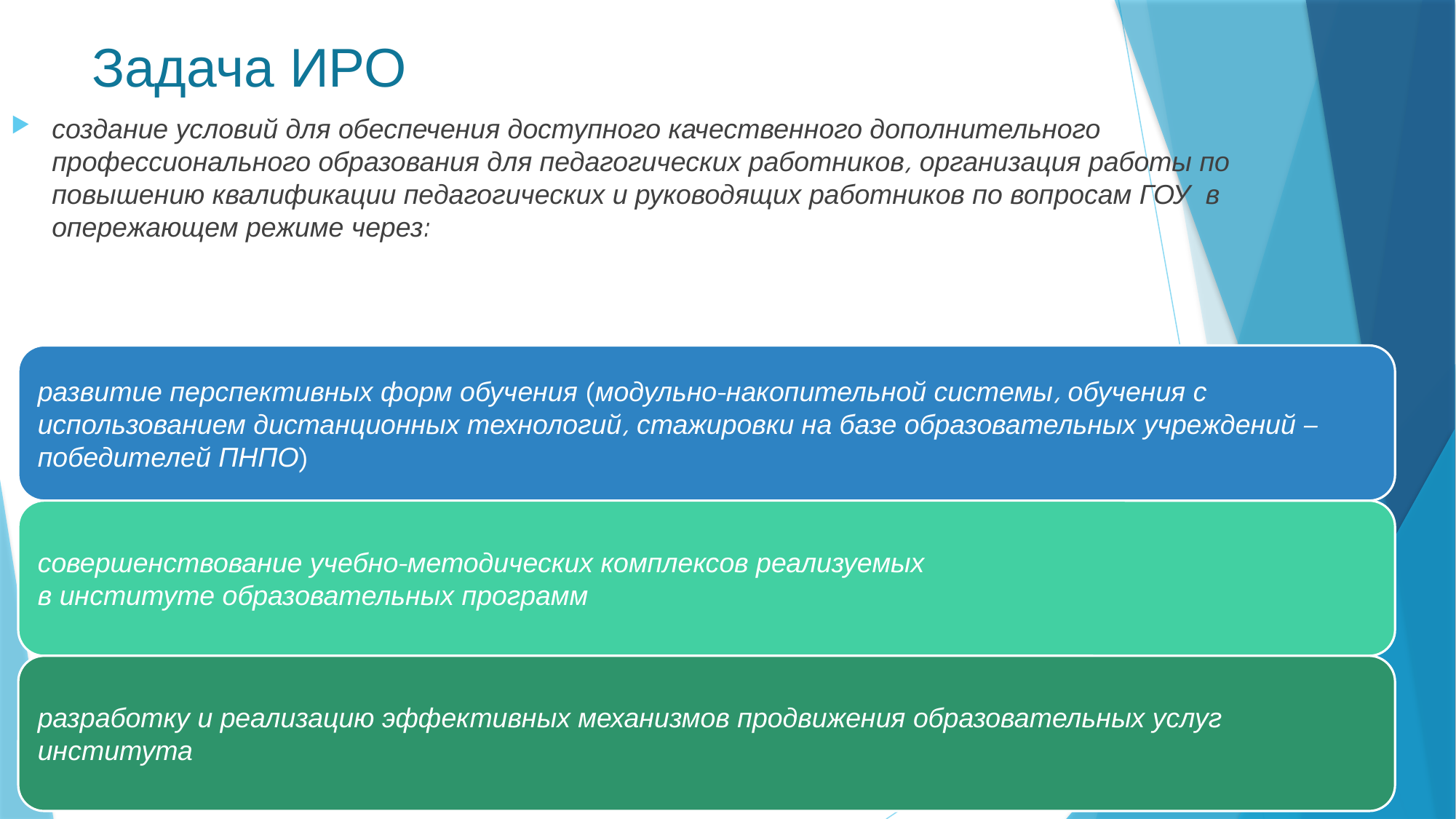

# Задача ИРО
создание условий для обеспечения доступного качественного дополнительного профессионального образования для педагогических работников, организация работы по повышению квалификации педагогических и руководящих работников по вопросам ГОУ  в опережающем режиме через:
развитие перспективных форм обучения (модульно-накопительной системы, обучения с использованием дистанционных технологий, стажировки на базе образовательных учреждений – победителей ПНПО)
совершенствование учебно-методических комплексов реализуемых
в институте образовательных программ
разработку и реализацию эффективных механизмов продвижения образовательных услуг института